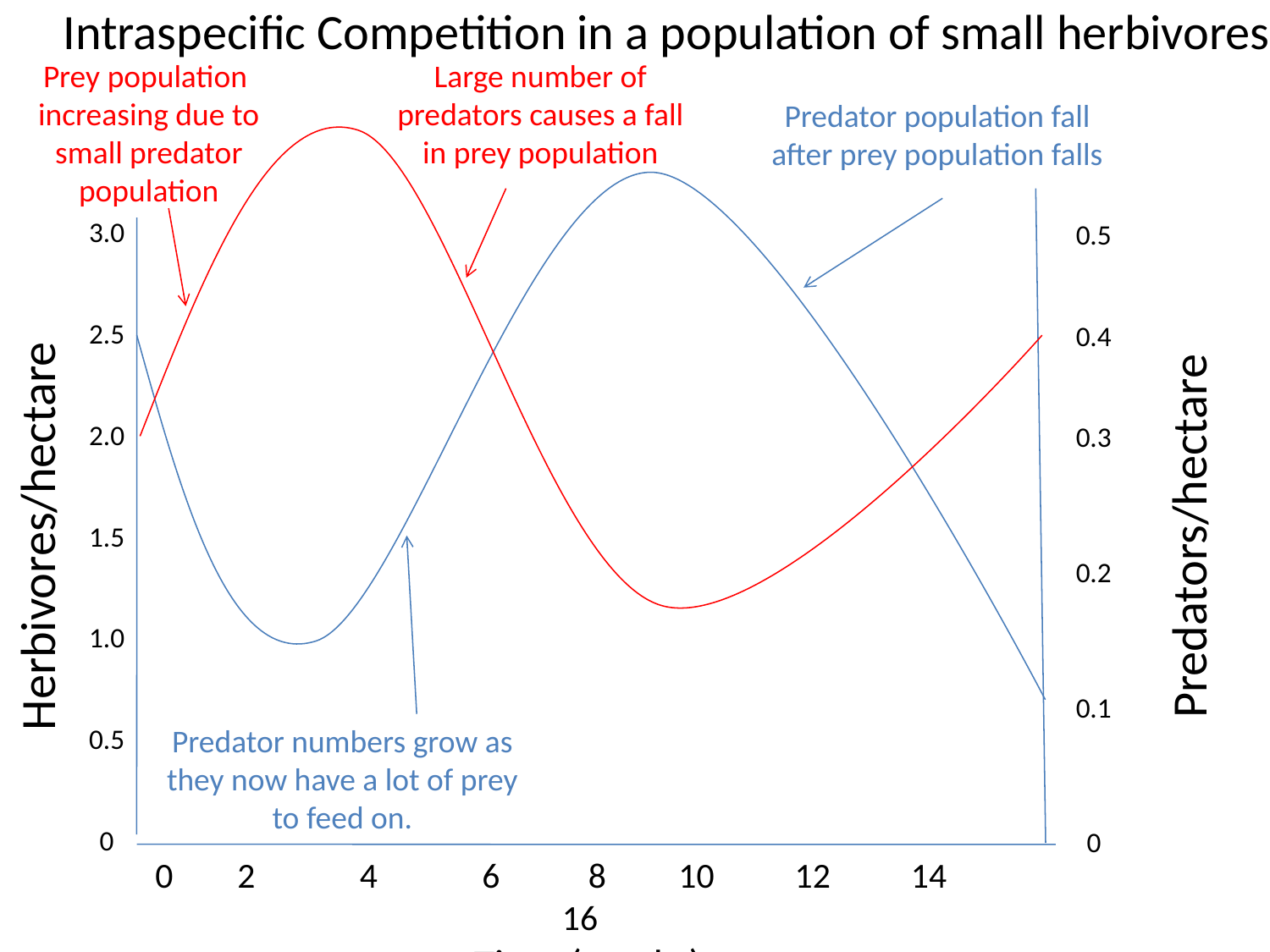

# Intraspecific Competition in a population of small herbivores
Prey population  increasing due to small predator population
Large number of predators causes a fall in prey population
Predator population fall after prey population falls

Herbivores/hectare
Predators/hectare
3.0

2.5

2.0

1.5

1.0

0.5

0
0.5

0.4

0.3

0.2

0.1

0
Predator numbers grow as they now have a lot of prey to feed on.
0        2             4             6           8         10          12          14          16
Time (weeks)